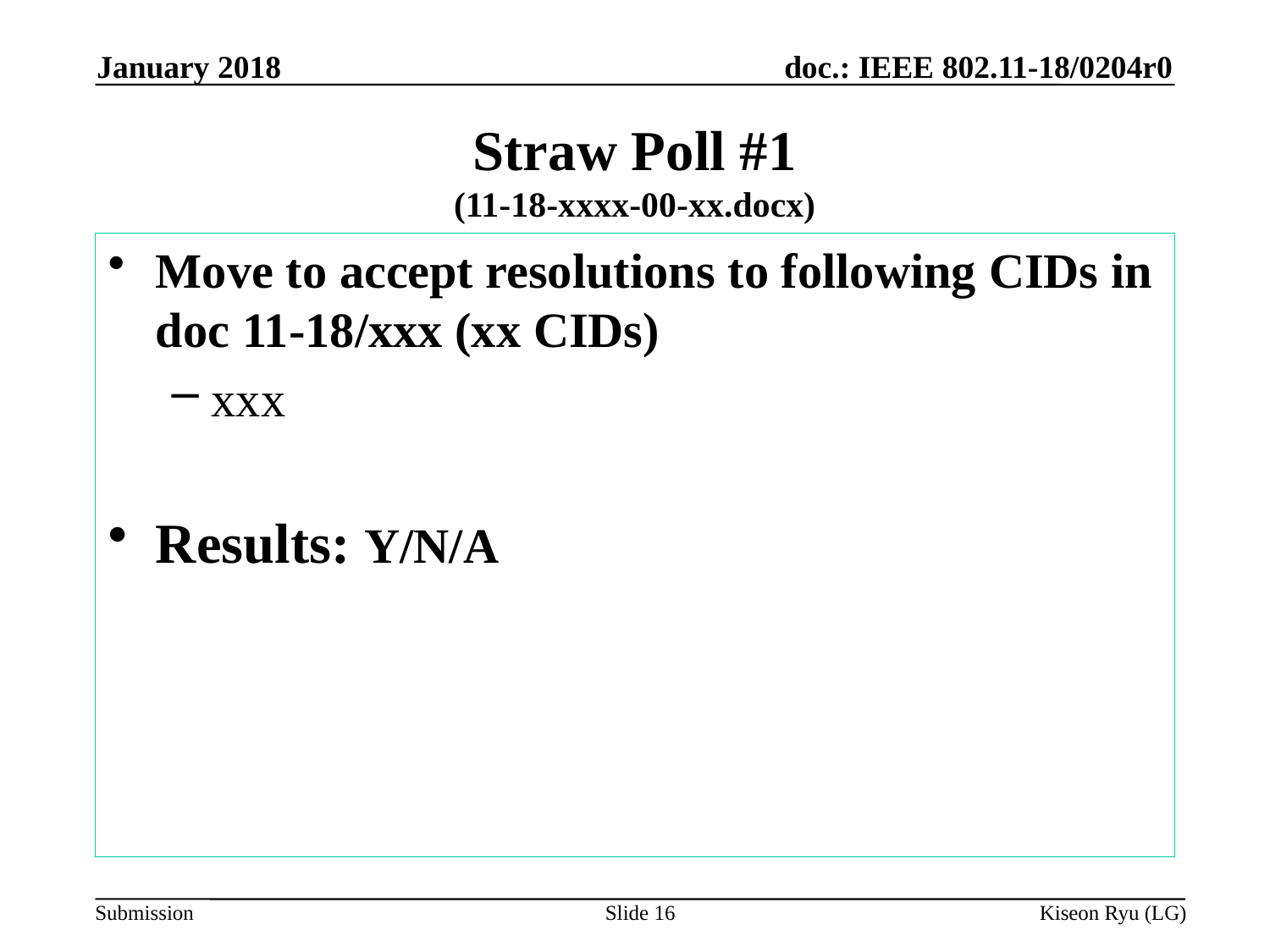

January 2018
# Straw Poll #1 (11-18-xxxx-00-xx.docx)
Move to accept resolutions to following CIDs in doc 11-18/xxx (xx CIDs)
xxx

Results: Y/N/A

Slide 16
Kiseon Ryu (LG)